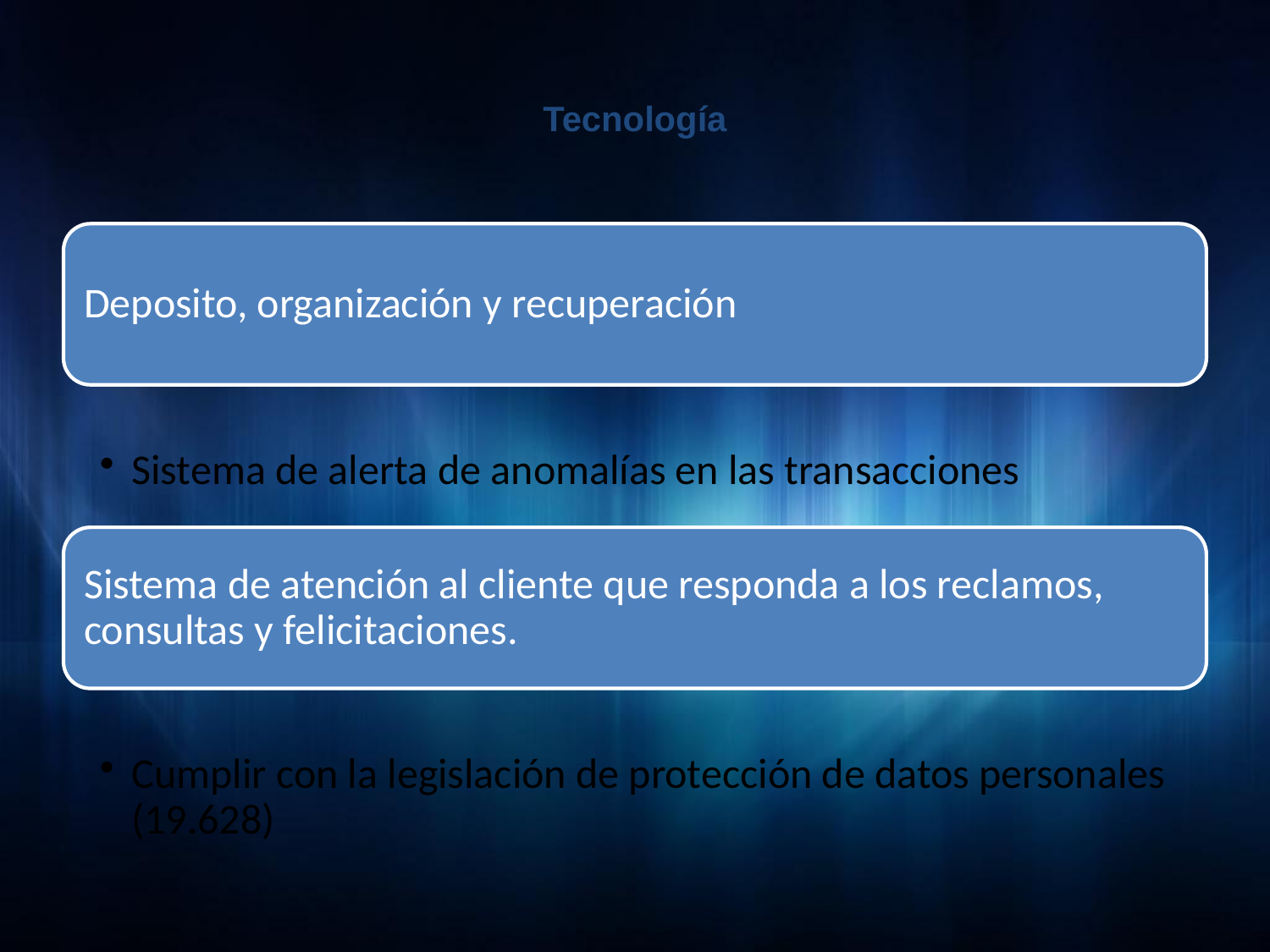

# Tecnología
Deposito, organización y recuperación

Sistema de alerta de anomalías en las transacciones
Sistema de atención al cliente que responda a los reclamos, consultas y felicitaciones.

Cumplir con la legislación de protección de datos personales (19.628)